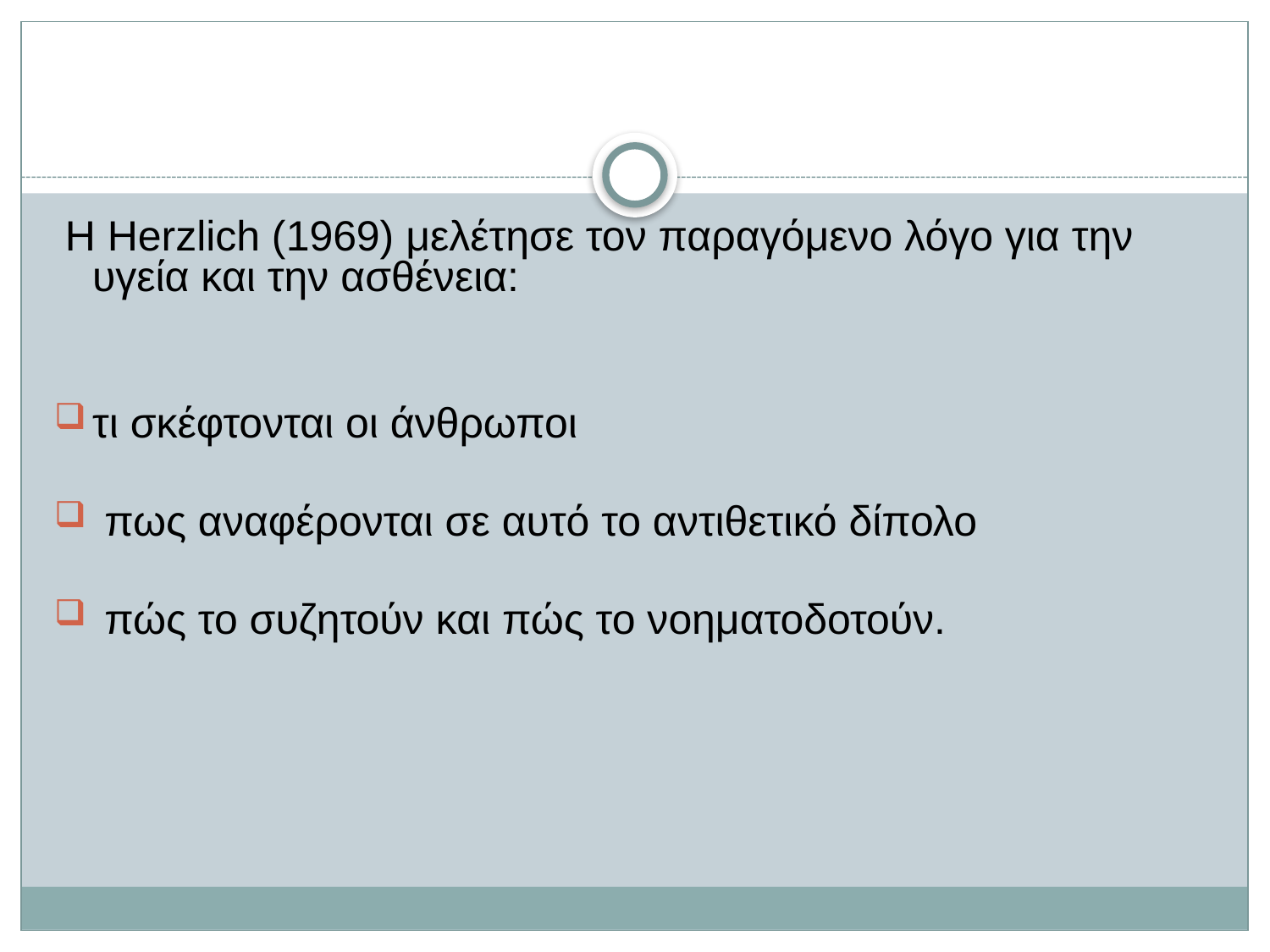

H Herzlich (1969) μελέτησε τον παραγόμενο λόγο για την υγεία και την ασθένεια:

τι σκέφτονται οι άνθρωποι

 πως αναφέρονται σε αυτό το αντιθετικό δίπολο

 πώς το συζητούν και πώς το νοηματοδοτούν.